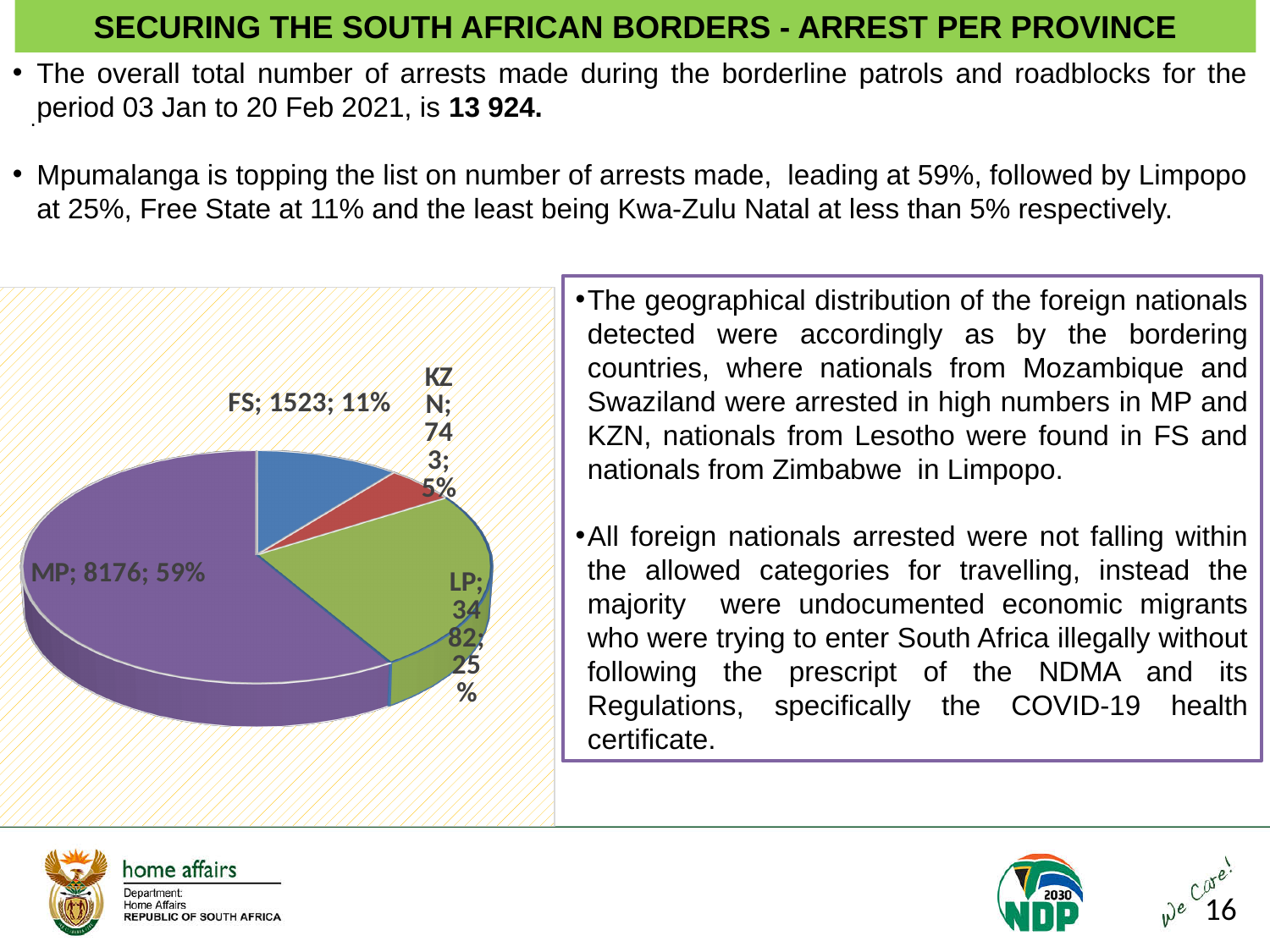

SECURING THE SOUTH AFRICAN BORDERS - ARREST PER PROVINCE
The overall total number of arrests made during the borderline patrols and roadblocks for the period 03 Jan to 20 Feb 2021, is 13 924.

Mpumalanga is topping the list on number of arrests made,  leading at 59%, followed by Limpopo at 25%, Free State at 11% and the least being Kwa-Zulu Natal at less than 5% respectively.

.

The geographical distribution of the foreign nationals detected were accordingly as by the bordering countries, where nationals from Mozambique and Swaziland were arrested in high numbers in MP and KZN, nationals from Lesotho were found in FS and nationals from Zimbabwe  in Limpopo.

All foreign nationals arrested were not falling within the allowed categories for travelling, instead the majority  were undocumented economic migrants who were trying to enter South Africa illegally without following the prescript of the NDMA and its Regulations, specifically the COVID-19 health certificate.

[unsupported chart]

16